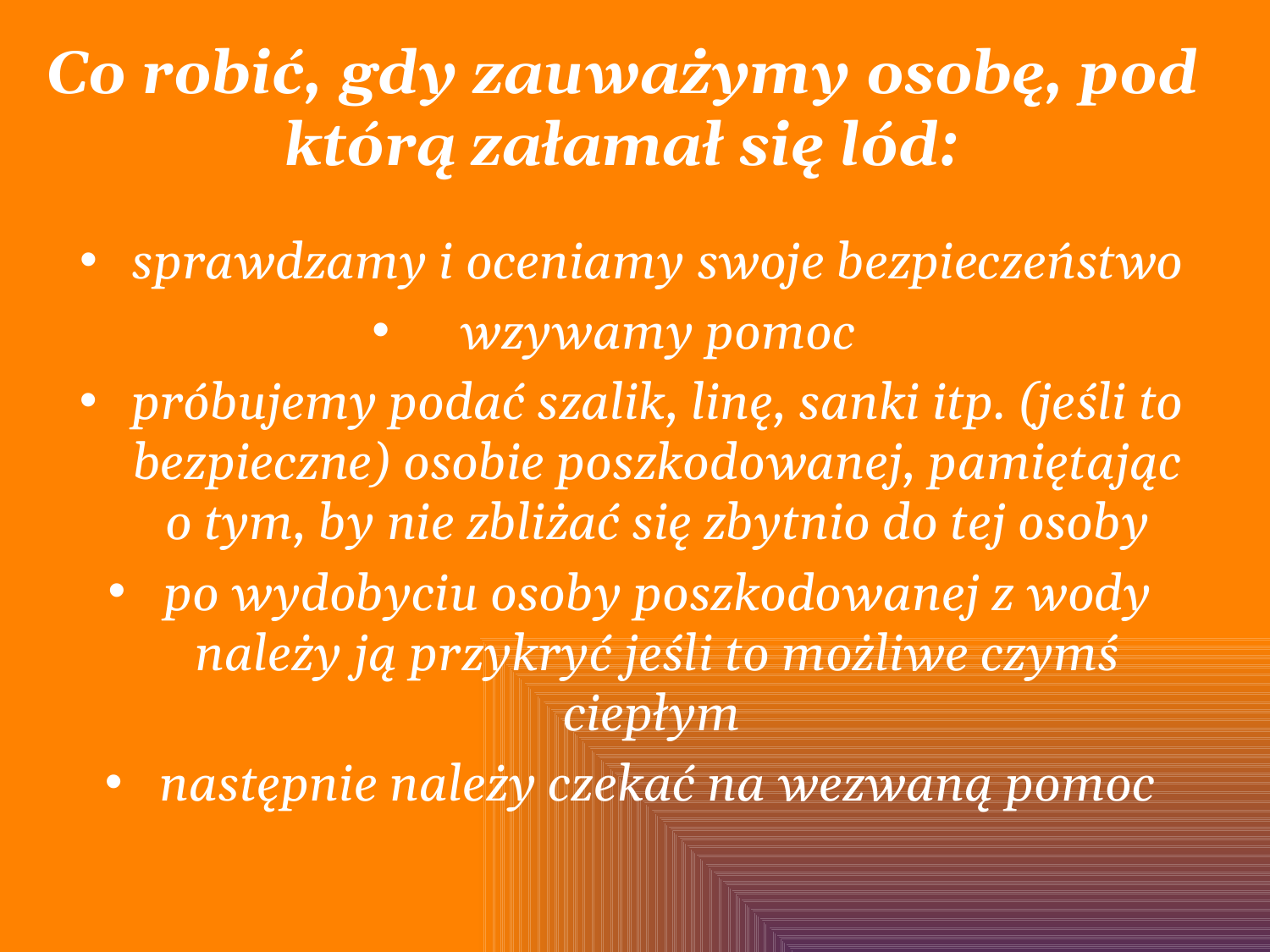

# Co robić, gdy zauważymy osobę, pod którą załamał się lód:
sprawdzamy i oceniamy swoje bezpieczeństwo
wzywamy pomoc
próbujemy podać szalik, linę, sanki itp. (jeśli to bezpieczne) osobie poszkodowanej, pamiętając o tym, by nie zbliżać się zbytnio do tej osoby
po wydobyciu osoby poszkodowanej z wody należy ją przykryć jeśli to możliwe czymś ciepłym
następnie należy czekać na wezwaną pomoc